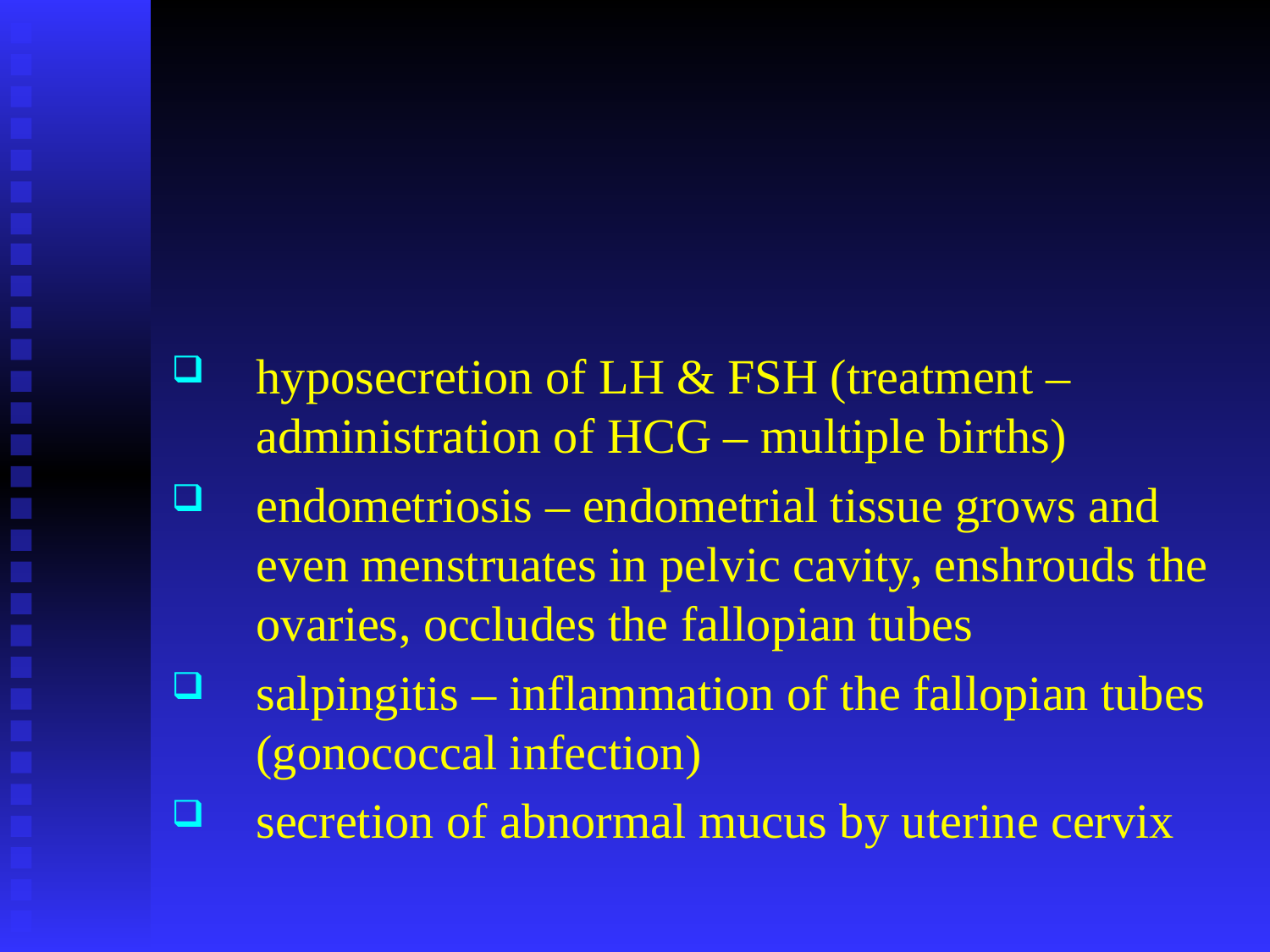

#
hyposecretion of LH & FSH (treatment – administration of HCG – multiple births)
endometriosis – endometrial tissue grows and even menstruates in pelvic cavity, enshrouds the ovaries, occludes the fallopian tubes
salpingitis – inflammation of the fallopian tubes (gonococcal infection)
secretion of abnormal mucus by uterine cervix